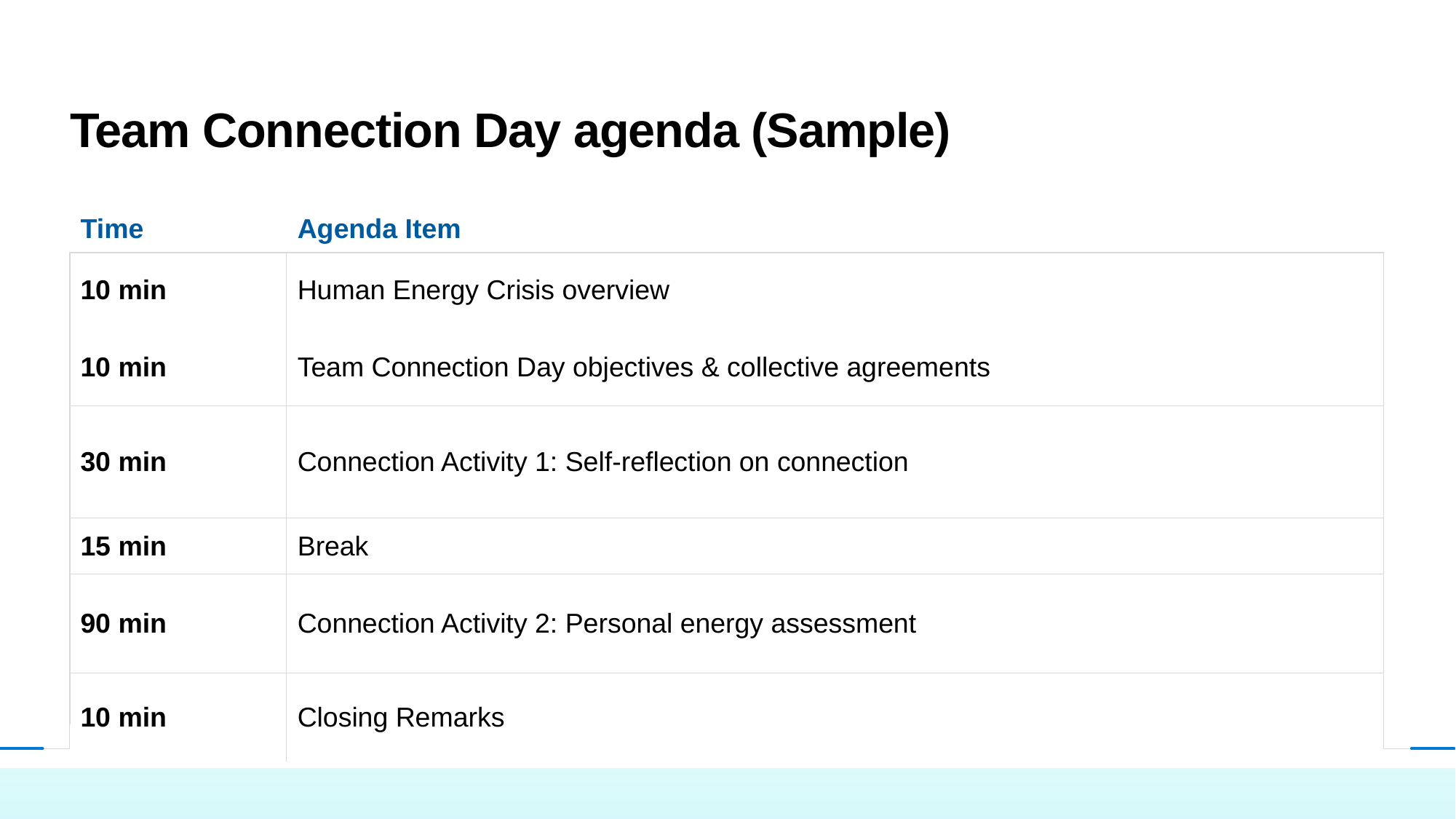

Team Connection Day agenda (Sample)
| Time | Agenda Item |
| --- | --- |
| 10 min | Human Energy Crisis overview |
| 10 min | Team Connection Day objectives & collective agreements |
| 30 min | Connection Activity 1: Self-reflection on connection |
| 15 min | Break |
| 90 min | Connection Activity 2: Personal energy assessment |
| 10 min | Closing Remarks |